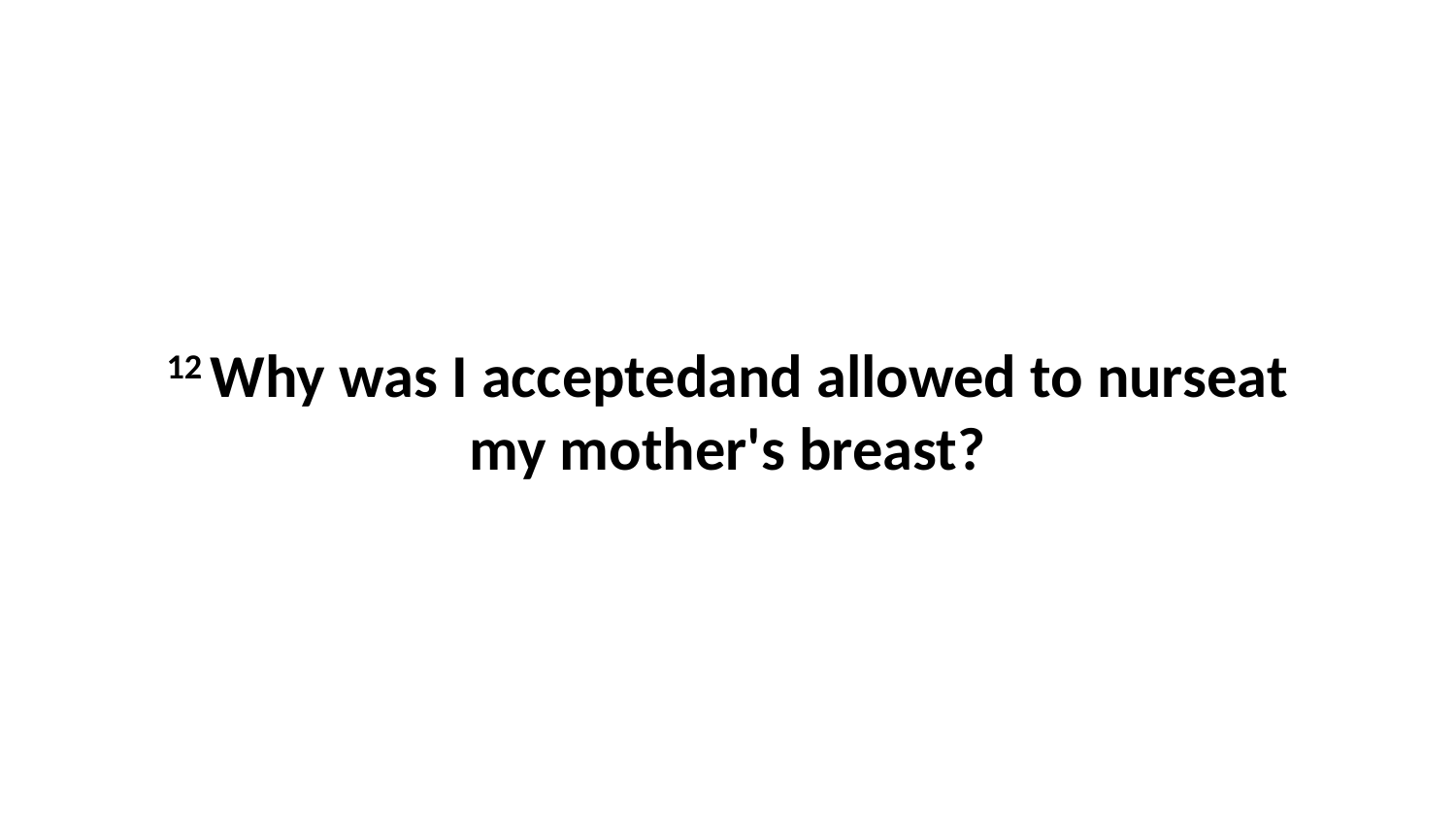

12 Why was I acceptedand allowed to nurseat my mother's breast?